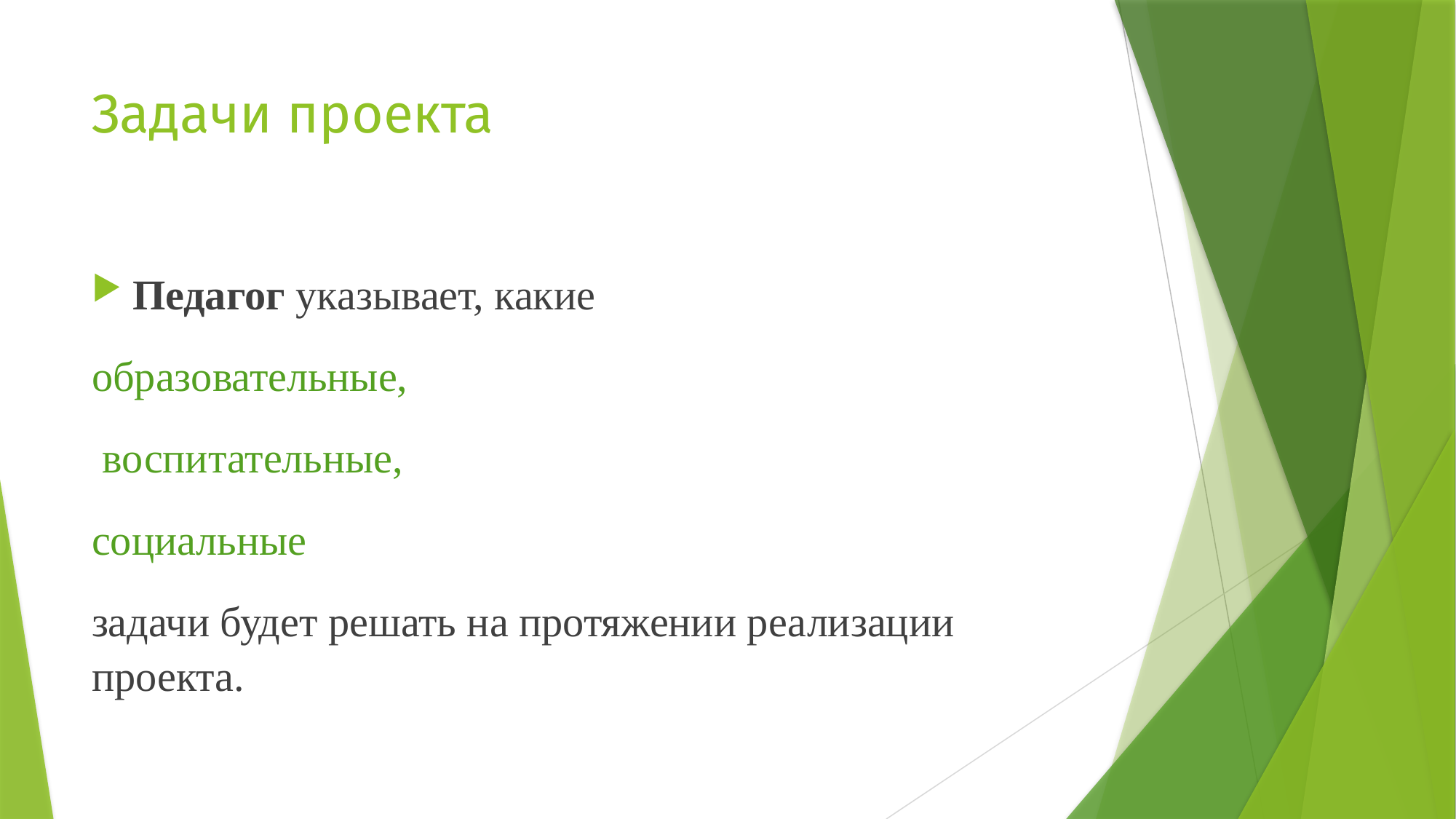

# Задачи проекта
Педагог указывает, какие
образовательные,
 воспитательные,
социальные
задачи будет решать на протяжении реализации проекта.